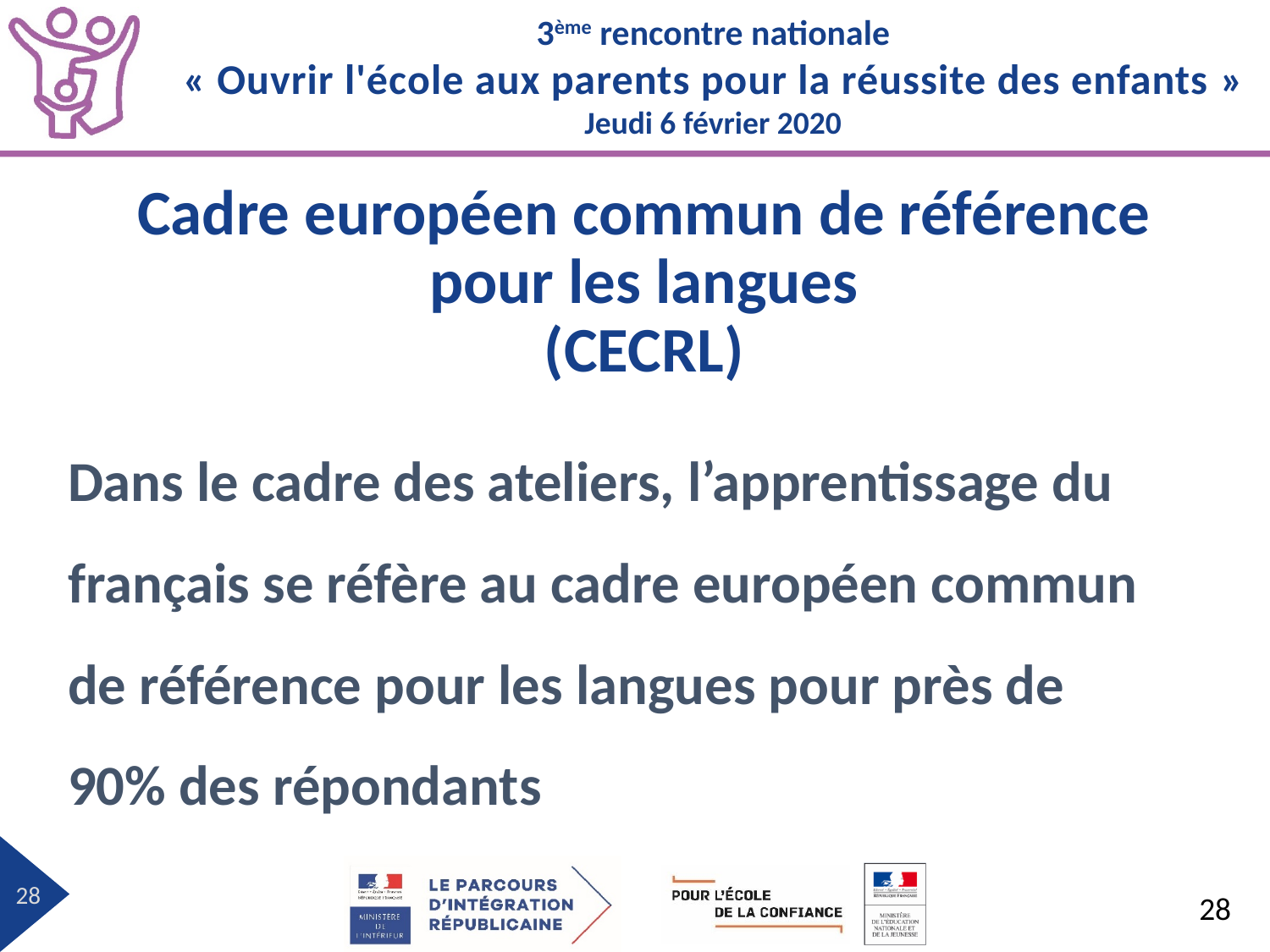

# Cadre européen commun de référence pour les langues (CECRL)

Dans le cadre des ateliers, l’apprentissage du français se réfère au cadre européen commun de référence pour les langues pour près de 90% des répondants
28